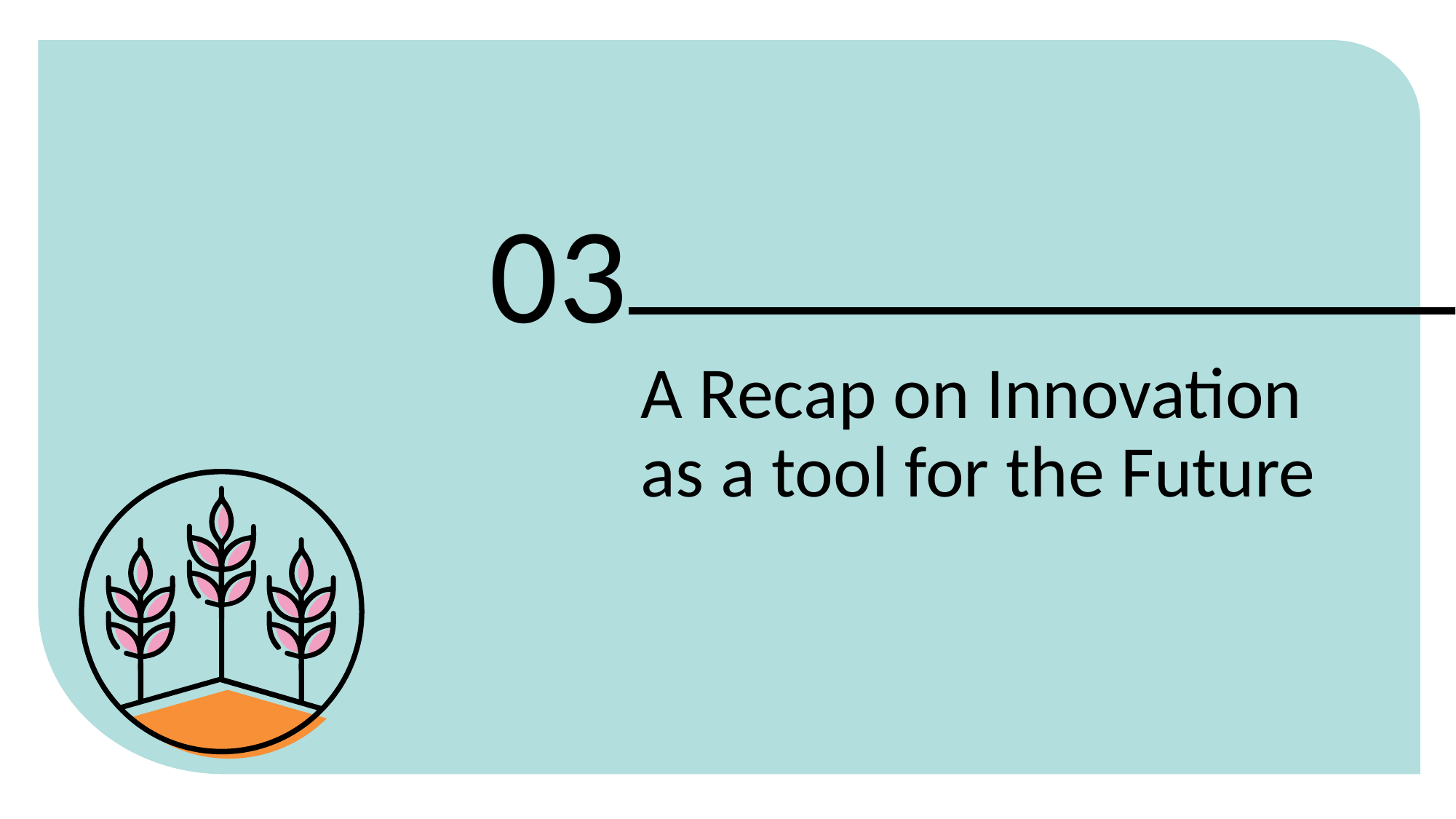

03
A Recap on Innovation as a tool for the Future